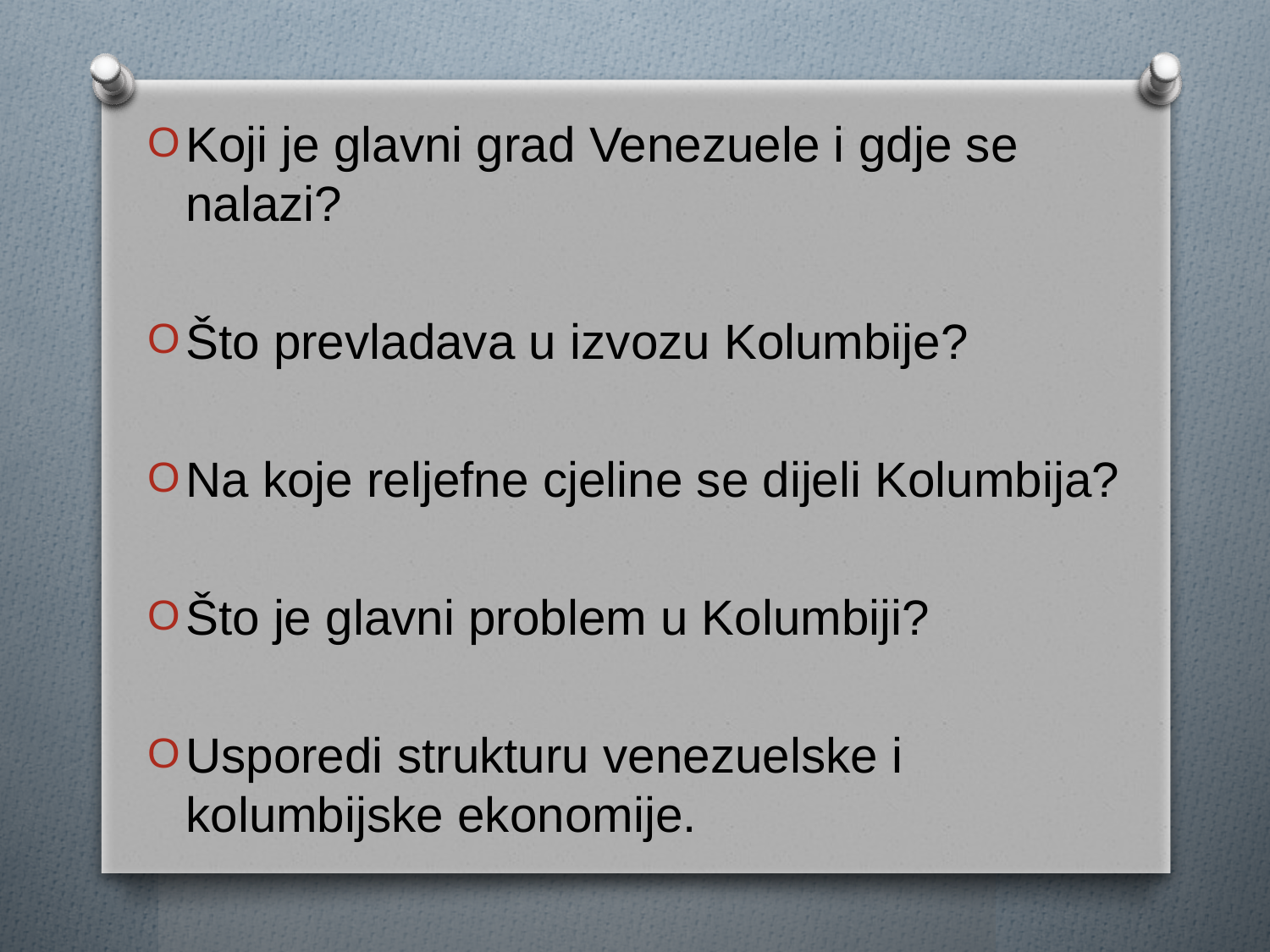

Koji je glavni grad Venezuele i gdje se nalazi?

Što prevladava u izvozu Kolumbije?

Na koje reljefne cjeline se dijeli Kolumbija?

Što je glavni problem u Kolumbiji?

Usporedi strukturu venezuelske i kolumbijske ekonomije.